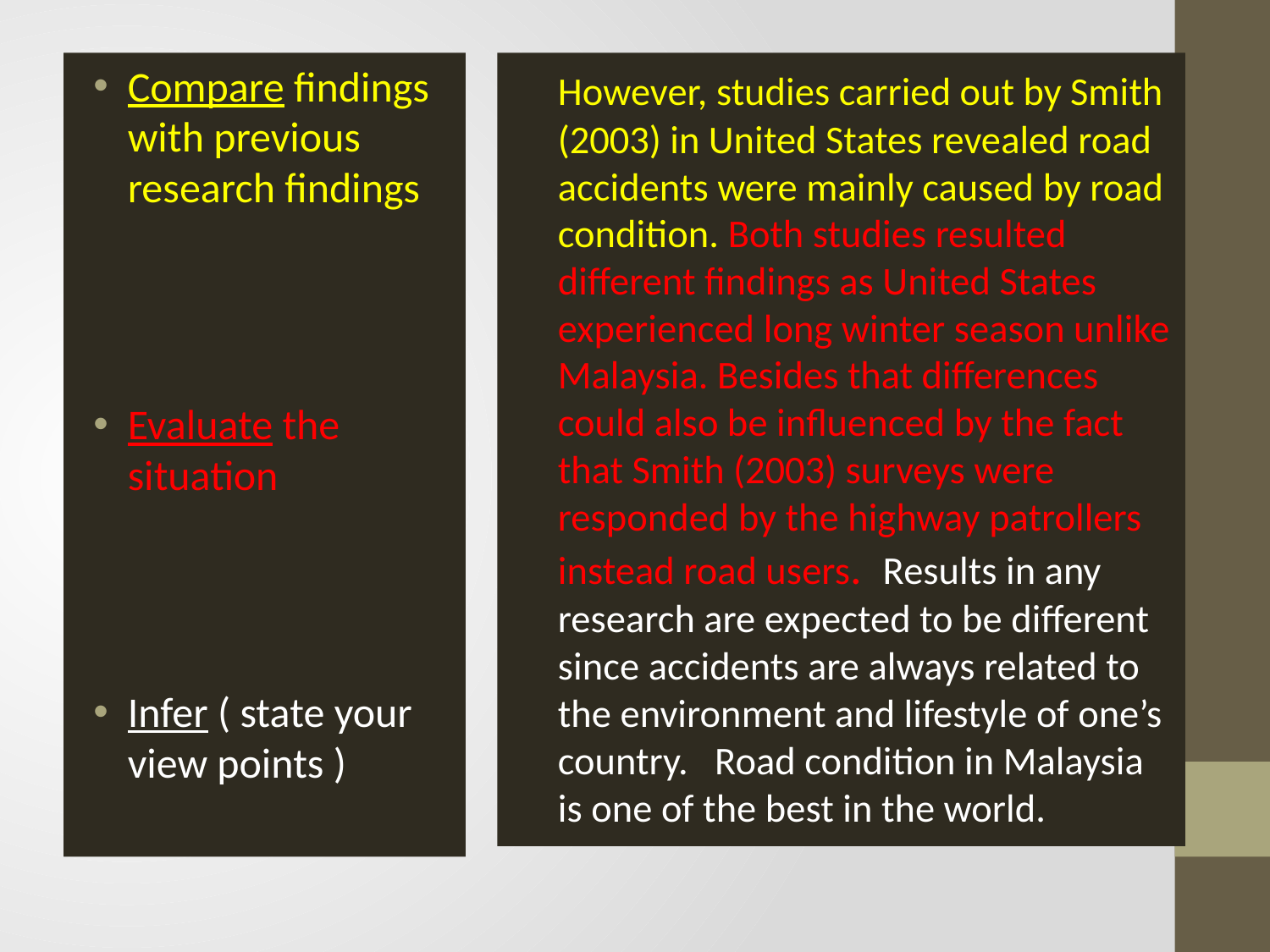

Compare findings with previous research findings

Evaluate the situation

Infer ( state your view points )

	However, studies carried out by Smith (2003) in United States revealed road accidents were mainly caused by road condition. Both studies resulted different findings as United States experienced long winter season unlike Malaysia. Besides that differences  could also be influenced by the fact that Smith (2003) surveys were responded by the highway patrollers  instead road users.  Results in any research are expected to be different since accidents are always related to the environment and lifestyle of one’s country.   Road condition in Malaysia is one of the best in the world.